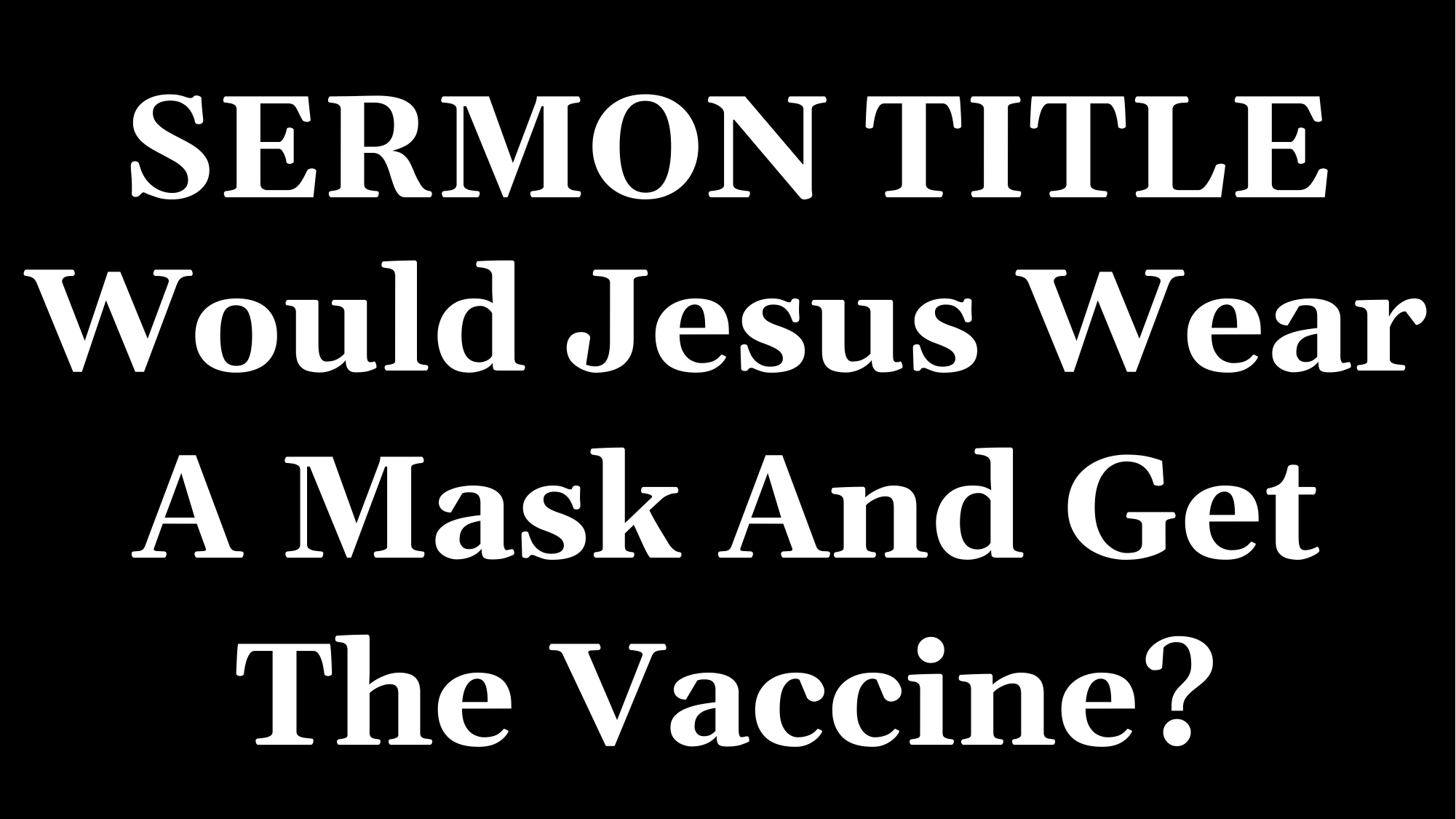

SERMON TITLE
Would Jesus Wear A Mask And Get The Vaccine?